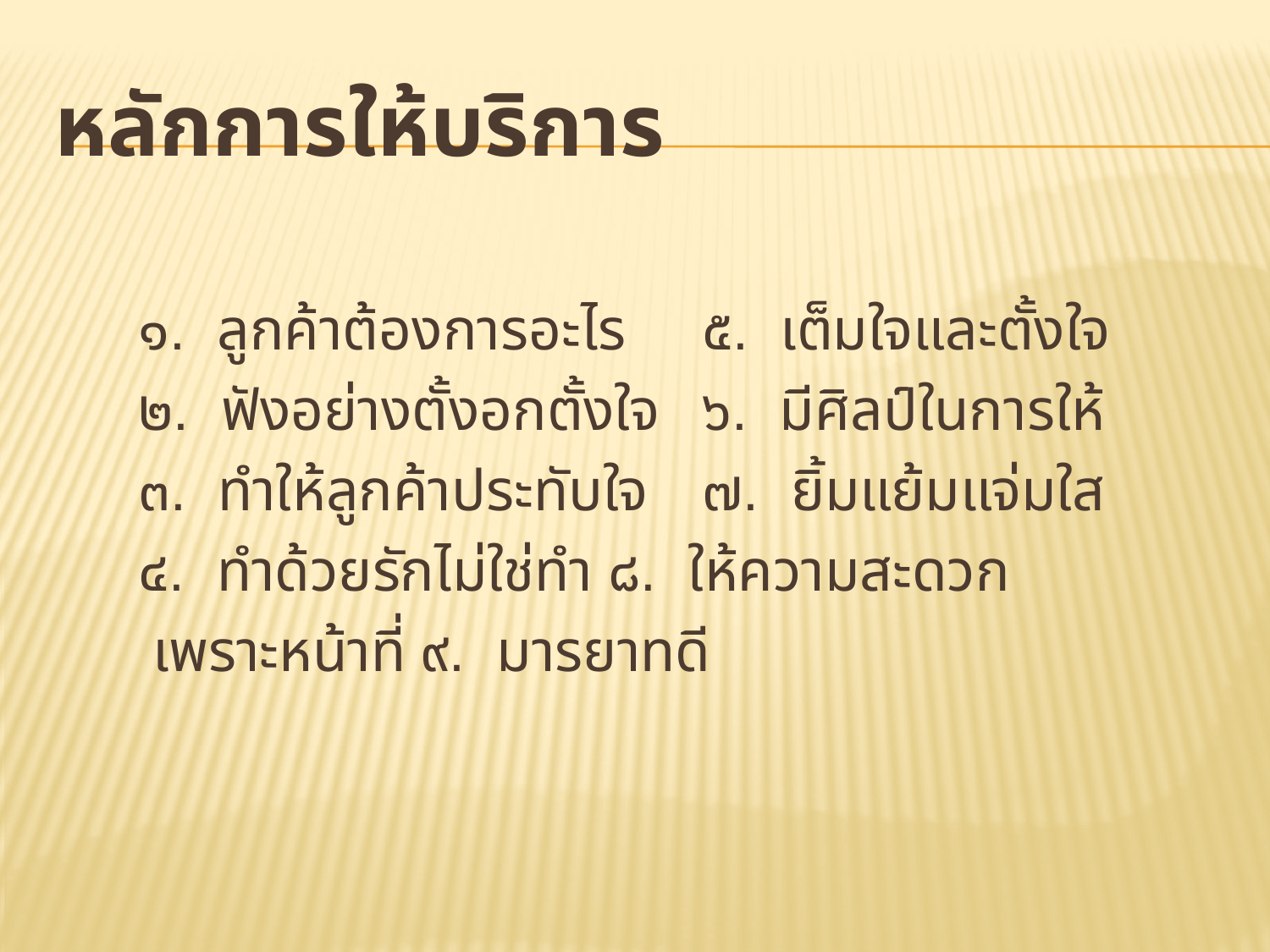

# หลักการให้บริการ

๑.  ลูกค้าต้องการอะไร		๕.  เต็มใจและตั้งใจ
๒.  ฟังอย่างตั้งอกตั้งใจ		๖.  มีศิลป์ในการให้
๓.  ทำให้ลูกค้าประทับใจ 		๗.  ยิ้มแย้มแจ่มใส
๔.  ทำด้วยรักไม่ใช่ทำ 		๘.  ให้ความสะดวก
	 เพราะหน้าที่			๙.  มารยาทดี